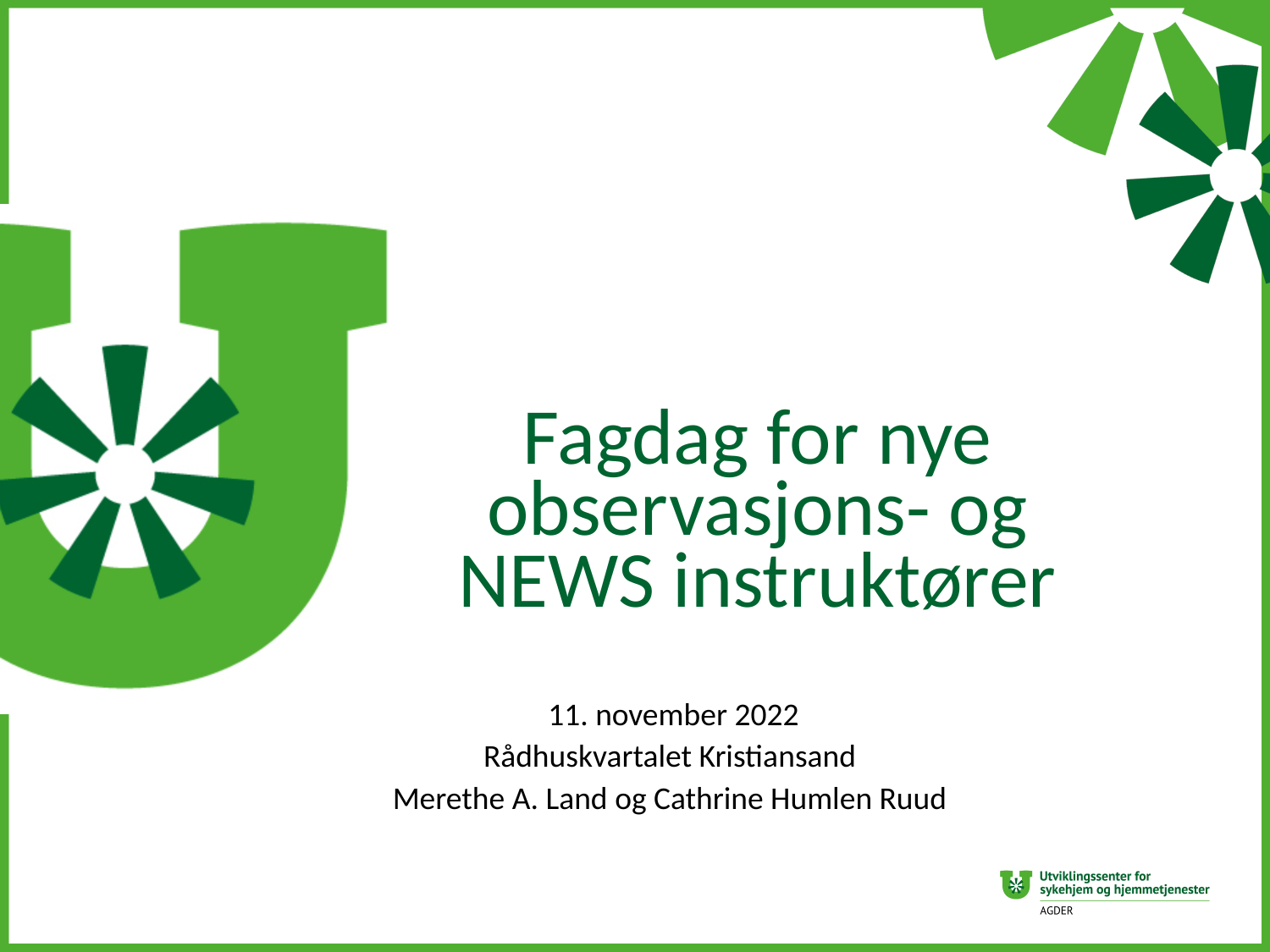

# Fagdag for nye observasjons- og NEWS instruktører
 11. november 2022
Rådhuskvartalet Kristiansand
Merethe A. Land og Cathrine Humlen Ruud